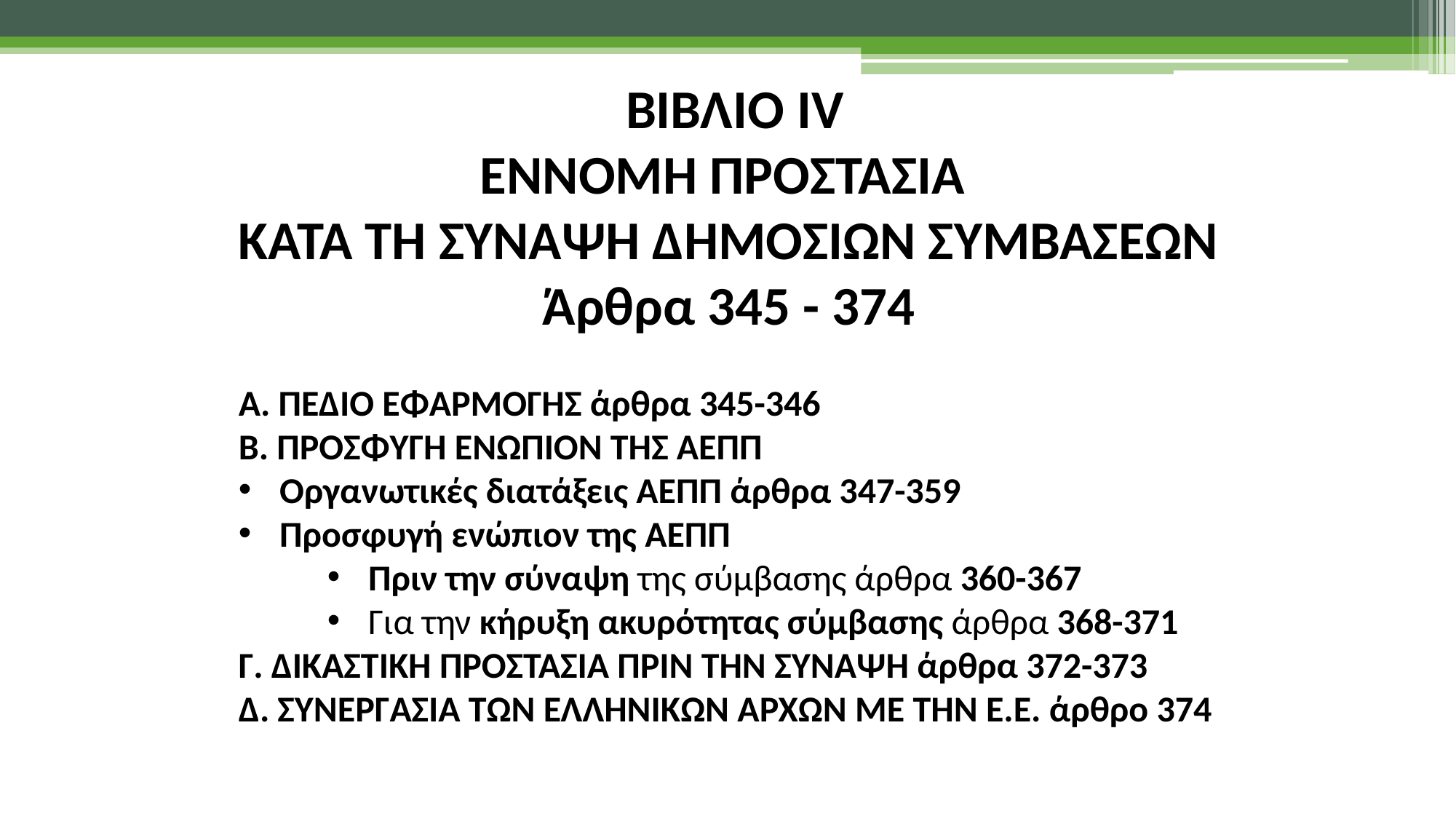

ΒΙΒΛΙΟ IV
ΕΝΝΟΜΗ ΠΡΟΣΤΑΣΙΑ
ΚΑΤΑ ΤΗ ΣΥΝΑΨΗ ΔΗΜΟΣΙΩΝ ΣΥΜΒΑΣΕΩΝ
Άρθρα 345 - 374

Α. ΠΕΔΙΟ ΕΦΑΡΜΟΓΗΣ άρθρα 345-346
Β. ΠΡΟΣΦΥΓΗ ΕΝΩΠΙΟΝ ΤΗΣ ΑΕΠΠ
Οργανωτικές διατάξεις ΑΕΠΠ άρθρα 347-359
Προσφυγή ενώπιον της ΑΕΠΠ
Πριν την σύναψη της σύμβασης άρθρα 360-367
Για την κήρυξη ακυρότητας σύμβασης άρθρα 368-371
Γ. ΔΙΚΑΣΤΙΚΗ ΠΡΟΣΤΑΣΙΑ ΠΡΙΝ ΤΗΝ ΣΥΝΑΨΗ άρθρα 372-373
Δ. ΣΥΝΕΡΓΑΣΙΑ ΤΩΝ ΕΛΛΗΝΙΚΩΝ ΑΡΧΩΝ ΜΕ ΤΗΝ Ε.Ε. άρθρο 374